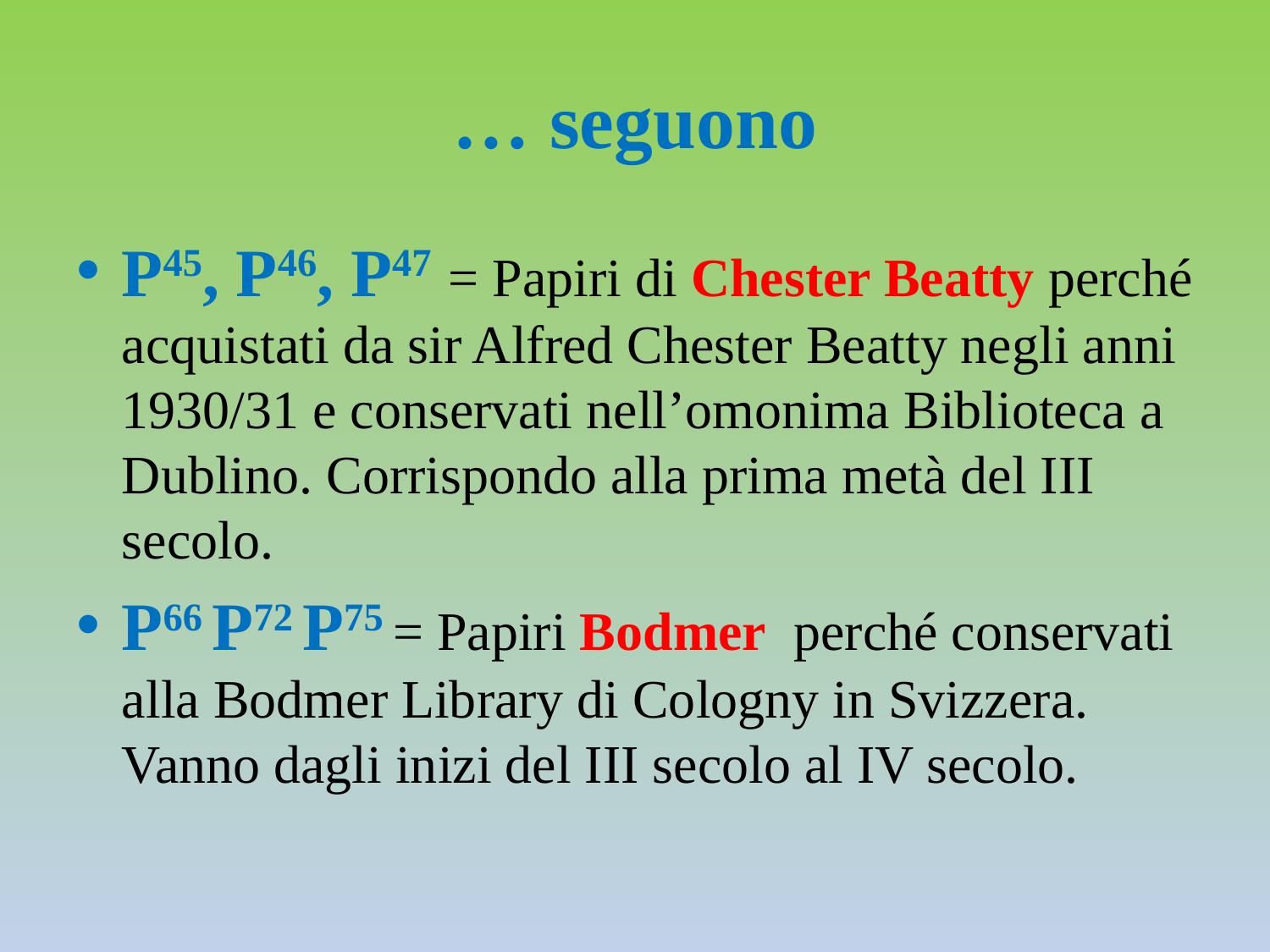

# … seguono
P45, P46, P47 = Papiri di Chester Beatty perché acquistati da sir Alfred Chester Beatty negli anni 1930/31 e conservati nell’omonima Biblioteca a Dublino. Corrispondo alla prima metà del III secolo.
P66 P72 P75 = Papiri Bodmer  perché conservati alla Bodmer Library di Cologny in Svizzera. Vanno dagli inizi del III secolo al IV secolo.